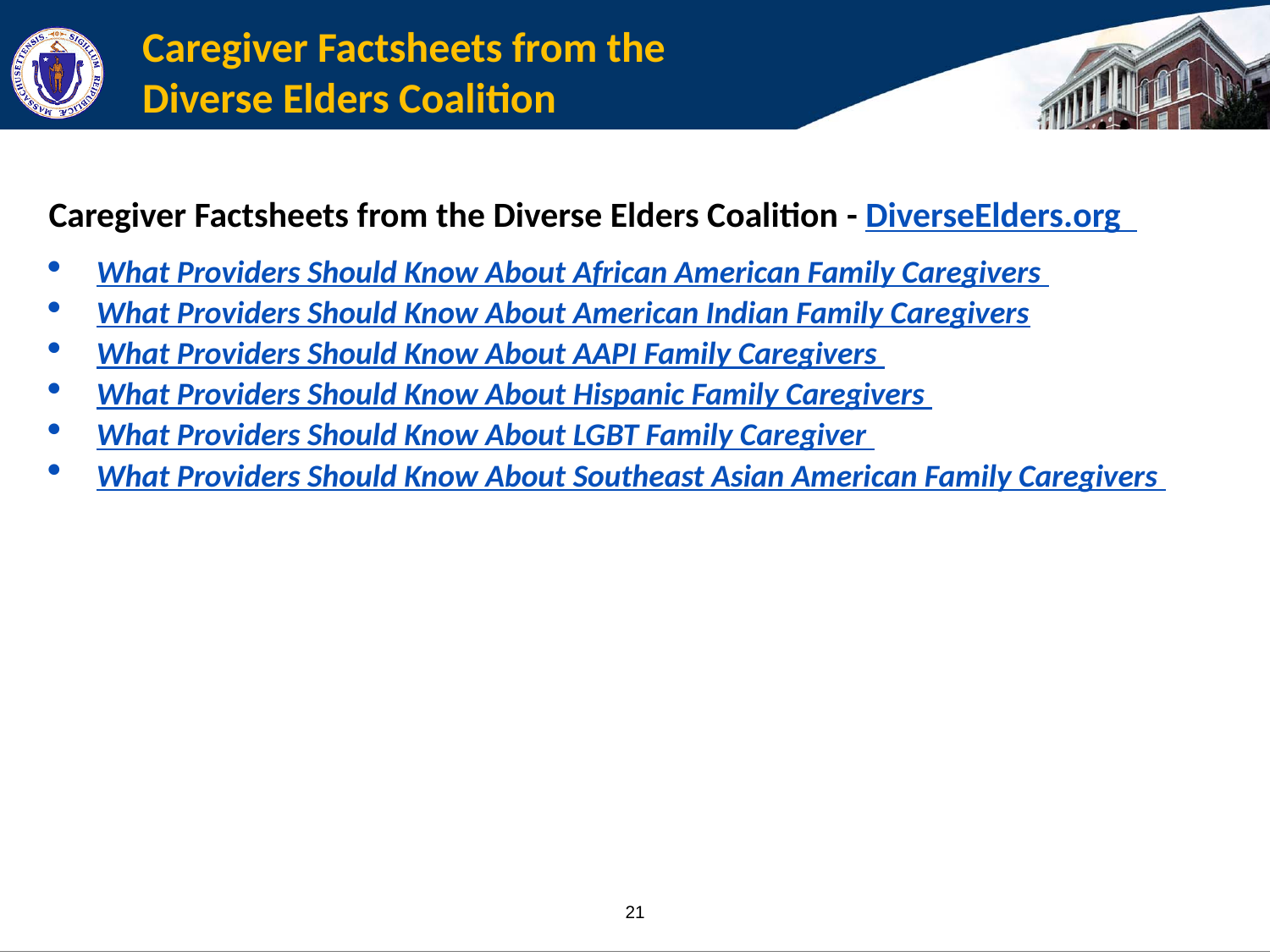

# Caregiver Factsheets from the Diverse Elders Coalition
Caregiver Factsheets from the Diverse Elders Coalition - DiverseElders.org
What Providers Should Know About African American Family Caregivers
What Providers Should Know About American Indian Family Caregivers
What Providers Should Know About AAPI Family Caregivers
What Providers Should Know About Hispanic Family Caregivers
What Providers Should Know About LGBT Family Caregiver
What Providers Should Know About Southeast Asian American Family Caregivers